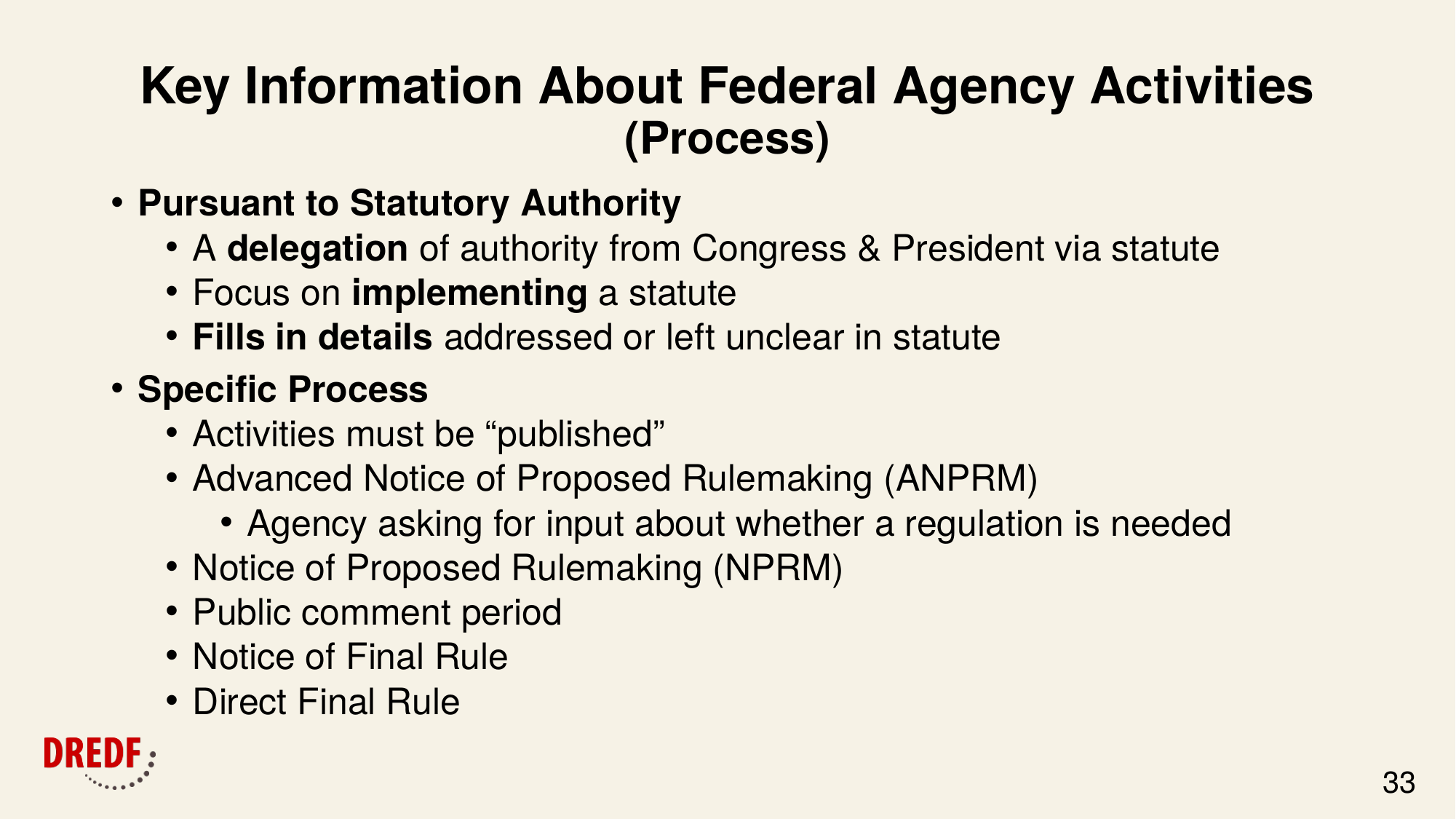

# Key Information About Federal Agency Activities (Process)
Pursuant to Statutory Authority
A delegation of authority from Congress & President via statute
Focus on implementing a statute
Fills in details addressed or left unclear in statute
Specific Process
Activities must be “published”
Advanced Notice of Proposed Rulemaking (ANPRM)
Agency asking for input about whether a regulation is needed
Notice of Proposed Rulemaking (NPRM)
Public comment period
Notice of Final Rule
Direct Final Rule
33